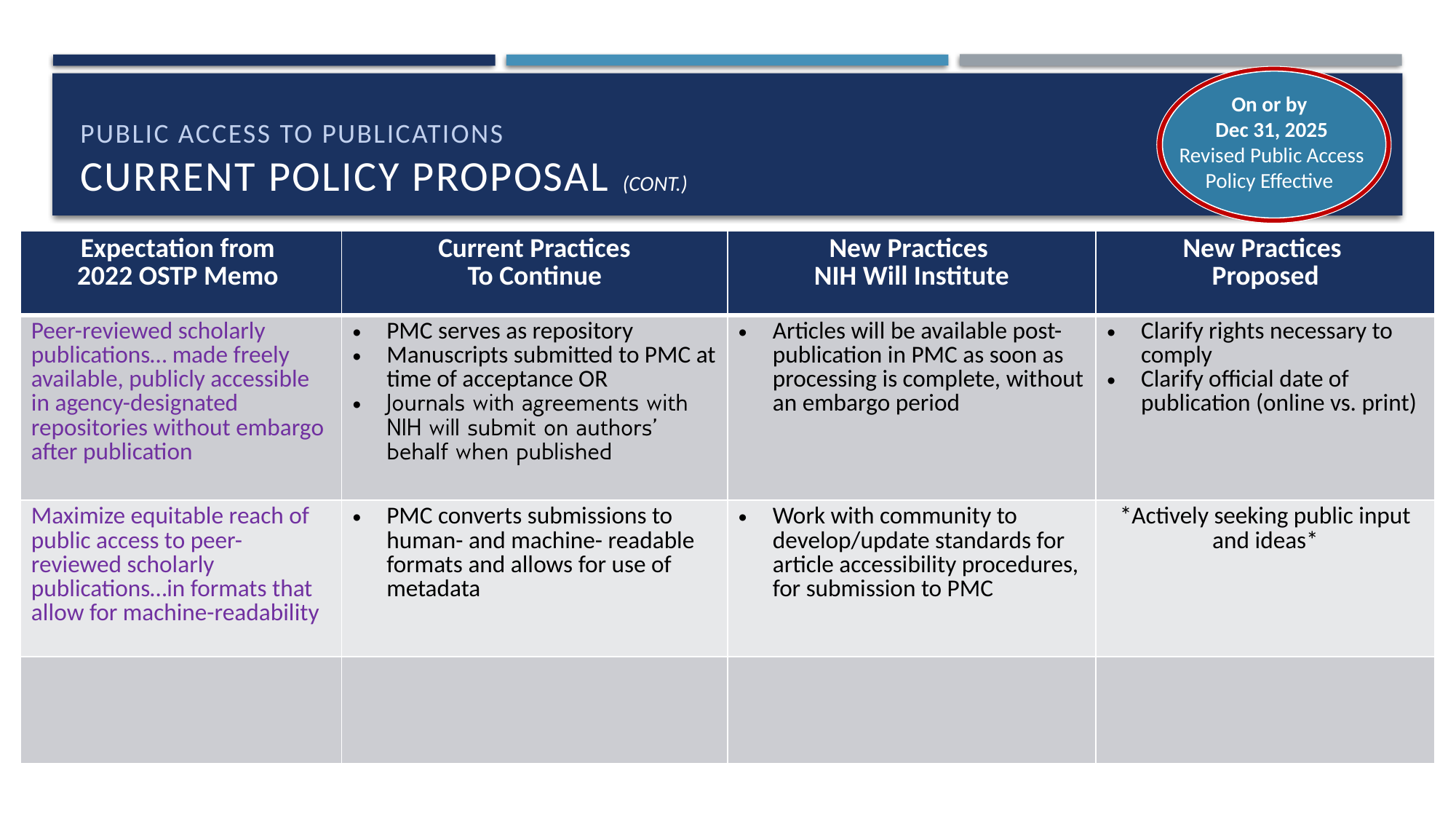

# Public Access to Publications CURRENT POLICY PROPOSAL (cont.)
On or by
Dec 31, 2025
Revised Public Access Policy Effective
| Expectation from 2022 OSTP Memo | Current Practices To Continue | New Practices NIH Will Institute | New Practices Proposed |
| --- | --- | --- | --- |
| Peer-reviewed scholarly publications… made freely available, publicly accessible in agency-designated repositories without embargo after publication | PMC serves as repository Manuscripts submitted to PMC at time of acceptance OR Journals with agreements with NIH will submit on authors’ behalf when published | Articles will be available post-publication in PMC as soon as processing is complete, without an embargo period | Clarify rights necessary to comply Clarify official date of publication (online vs. print) |
| Maximize equitable reach of public access to peer-reviewed scholarly publications…in formats that allow for machine-readability | PMC converts submissions to human- and machine- readable formats and allows for use of metadata | Work with community to develop/update standards for article accessibility procedures, for submission to PMC | \*Actively seeking public input and ideas\* |